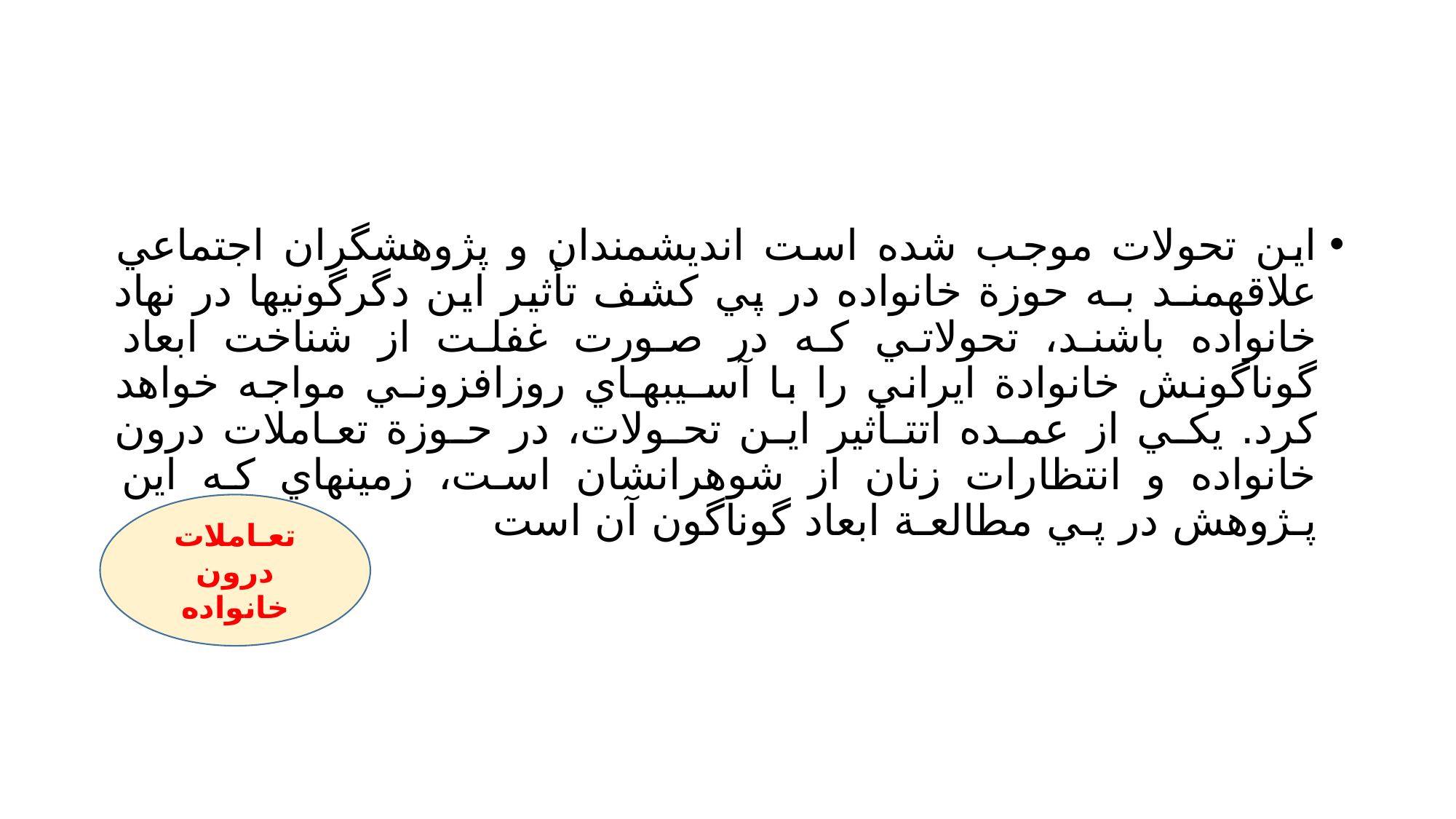

#
اين تحولات موجب شده است انديشمندان و پژوهشگران اجتماعي علاقهمنـد بـه حوزة خانواده در پي كشف تأثير اين دگرگونيها در نهاد خانواده باشند، تحولاتي كه در صورت غفلت از شناخت ابعاد گوناگونش خانوادة ايراني را با آسـيبهـاي روزافزونـي مواجه خواهد كرد. يكـي از عمـده اتتـأثير ايـن تحـولات، در حـوزة تعـاملات درون خانواده و انتظارات زنان از شوهرانشان است، زمينهاي كه اين پـژوهش در پـي مطالعـة ابعاد گوناگون آن است

تعـاملات درون خانواده